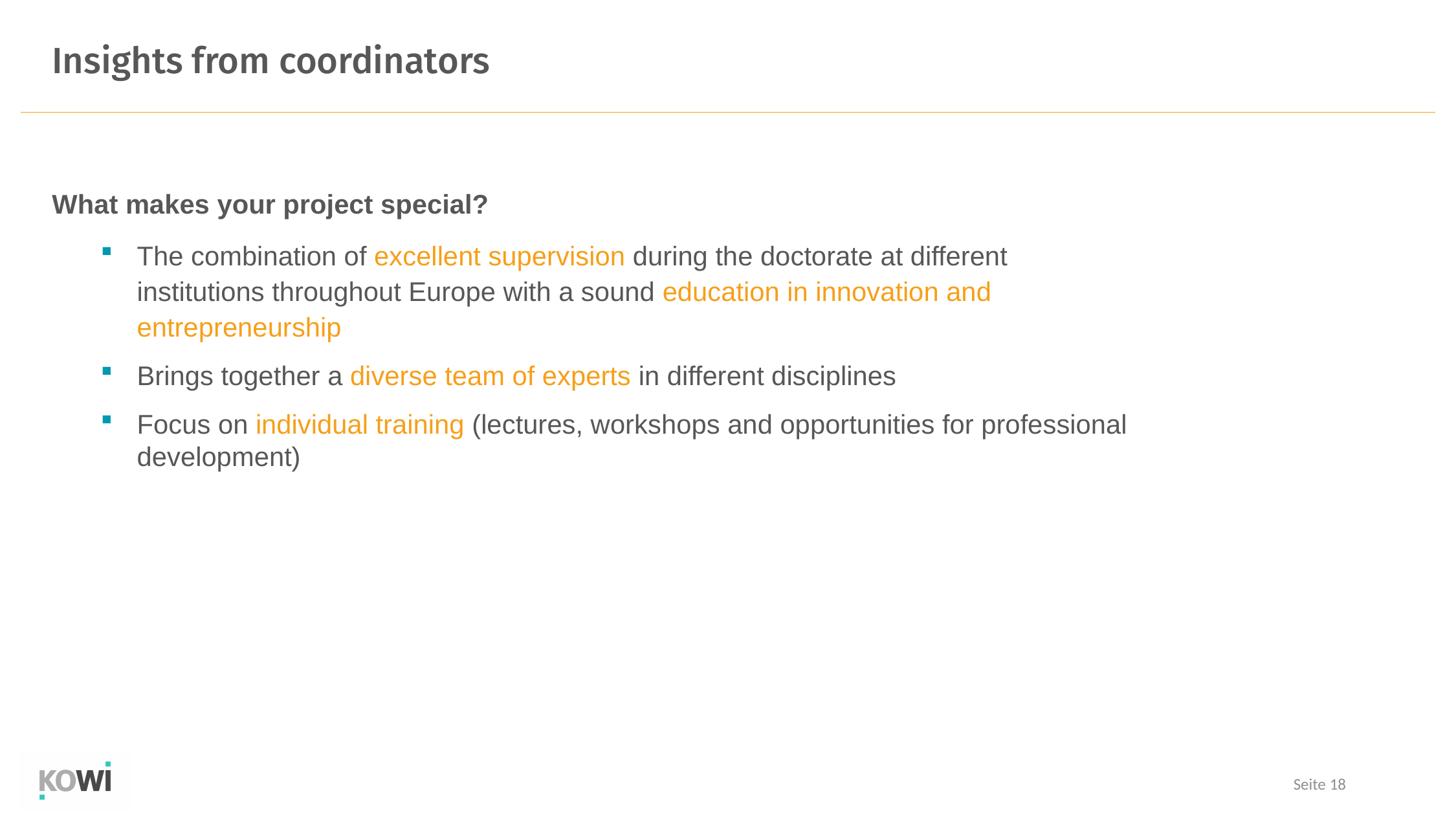

Insights from coordinators
What makes your project special?
The combination of excellent supervision during the doctorate at different institutions throughout Europe with a sound education in innovation and entrepreneurship
Brings together a diverse team of experts in different disciplines
Focus on individual training (lectures, workshops and opportunities for professional development)

Seite 18